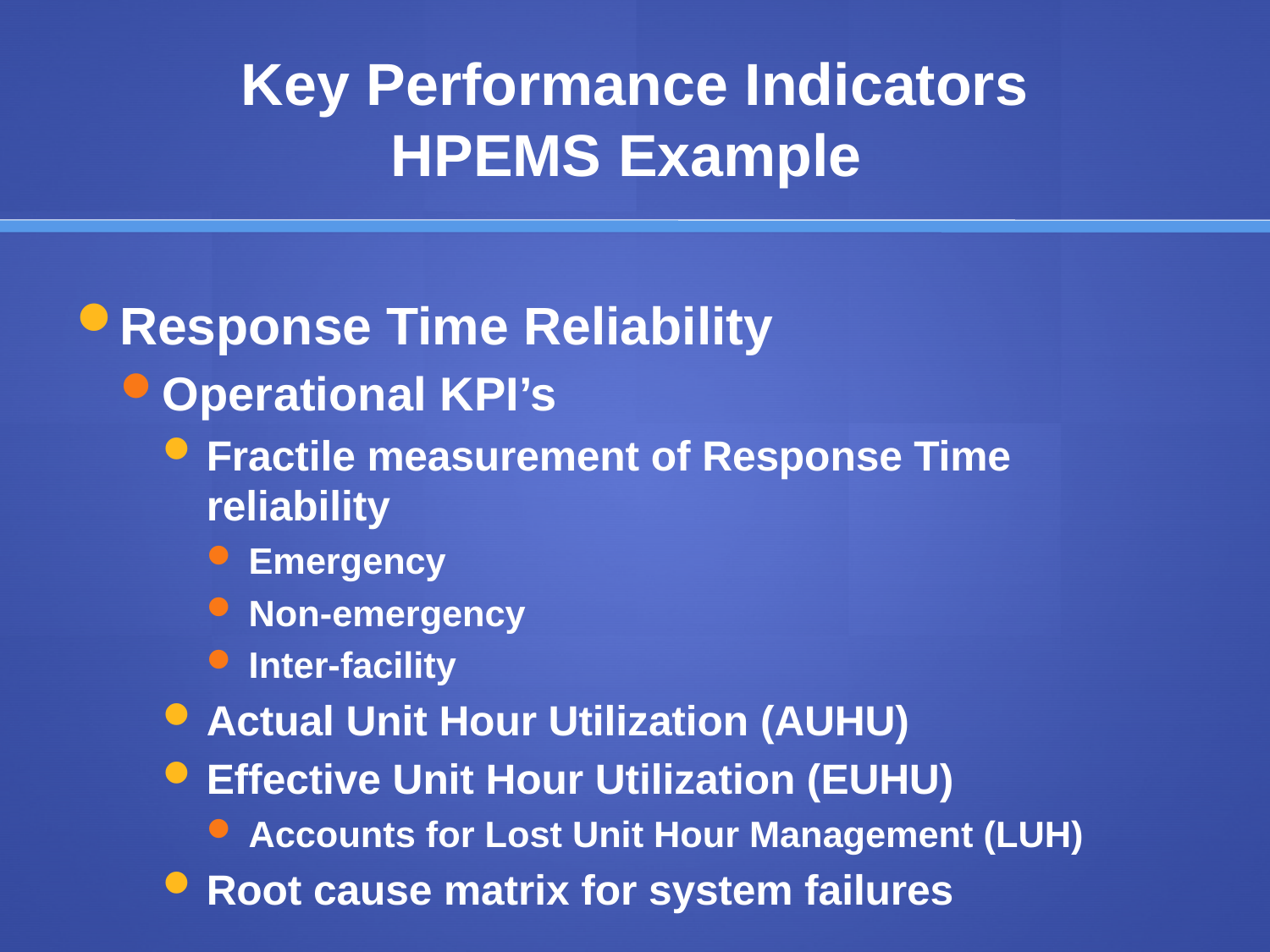

# Key Performance Indicators HPEMS Example
Response Time Reliability
Operational KPI’s
Fractile measurement of Response Time reliability
Emergency
Non-emergency
Inter-facility
Actual Unit Hour Utilization (AUHU)
Effective Unit Hour Utilization (EUHU)
Accounts for Lost Unit Hour Management (LUH)
Root cause matrix for system failures